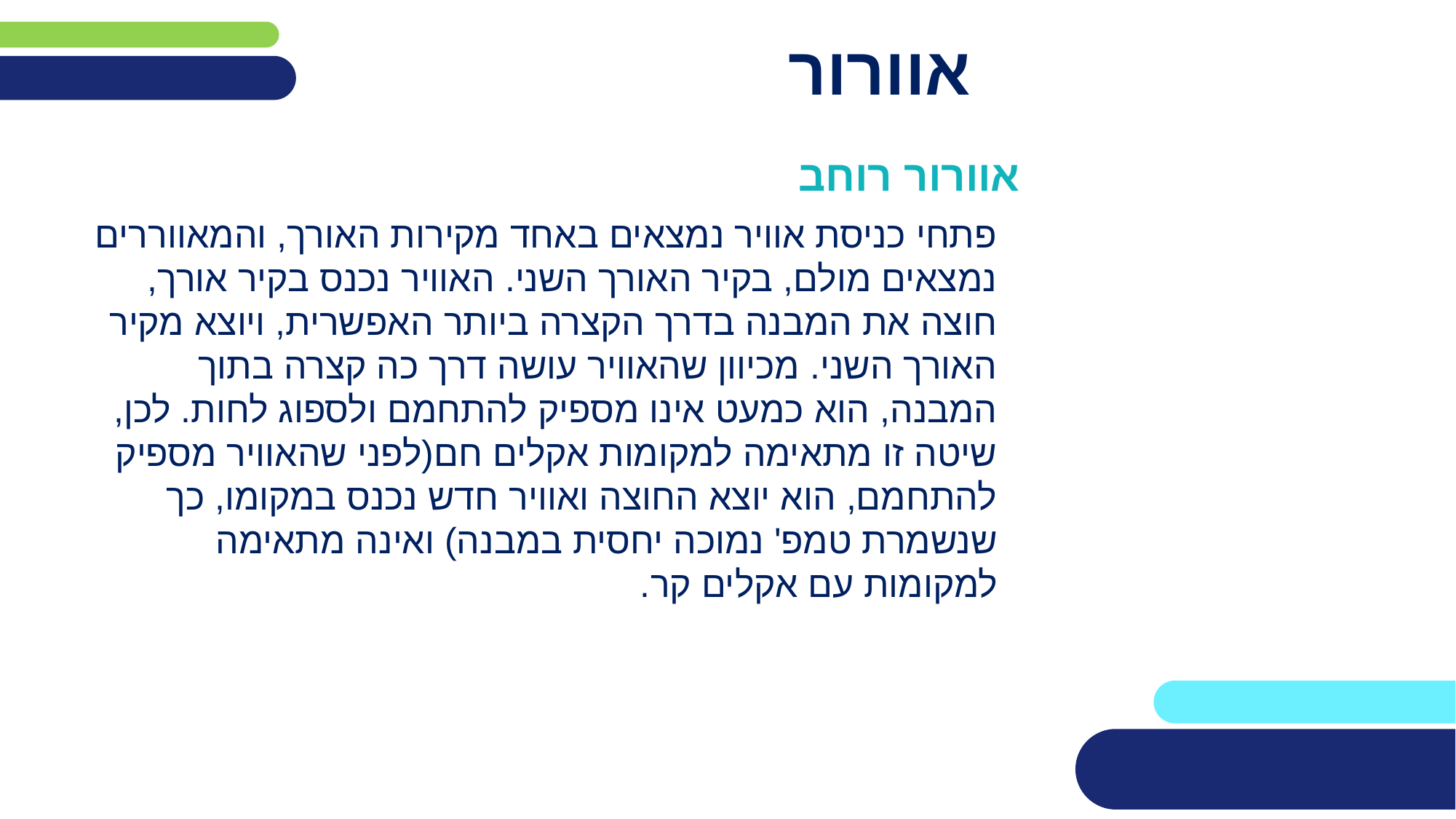

# אוורור
אוורור רוחב
פתחי כניסת אוויר נמצאים באחד מקירות האורך, והמאווררים נמצאים מולם, בקיר האורך השני. האוויר נכנס בקיר אורך, חוצה את המבנה בדרך הקצרה ביותר האפשרית, ויוצא מקיר האורך השני. מכיוון שהאוויר עושה דרך כה קצרה בתוך המבנה, הוא כמעט אינו מספיק להתחמם ולספוג לחות. לכן, שיטה זו מתאימה למקומות אקלים חם(לפני שהאוויר מספיק להתחמם, הוא יוצא החוצה ואוויר חדש נכנס במקומו, כך שנשמרת טמפ' נמוכה יחסית במבנה) ואינה מתאימה למקומות עם אקלים קר.